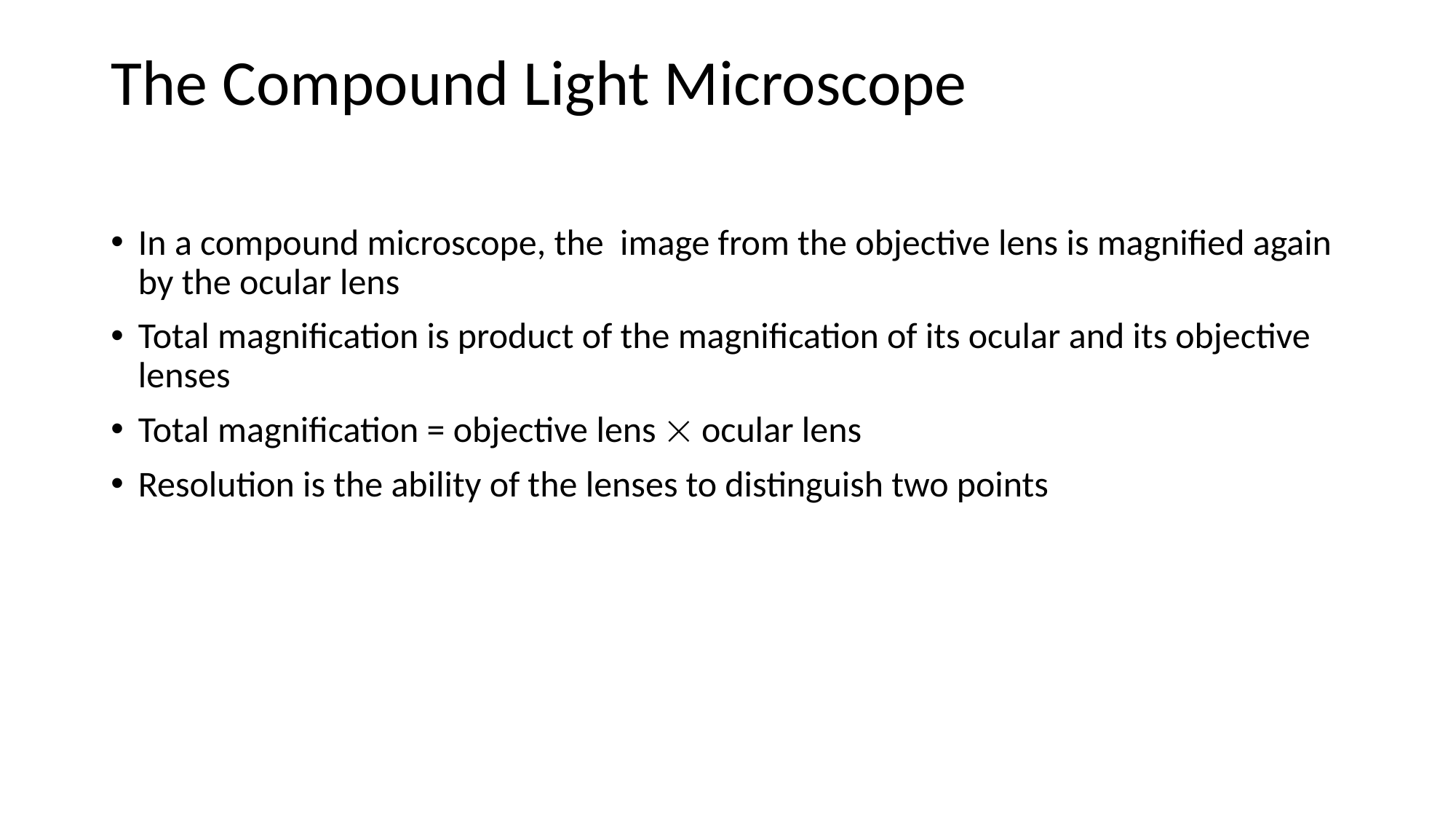

# The Compound Light Microscope
In a compound microscope, the  image from the objective lens is magnified again by the ocular lens
Total magnification is product of the magnification of its ocular and its objective lenses
Total magnification = objective lens × ocular lens
Resolution is the ability of the lenses to distinguish two points